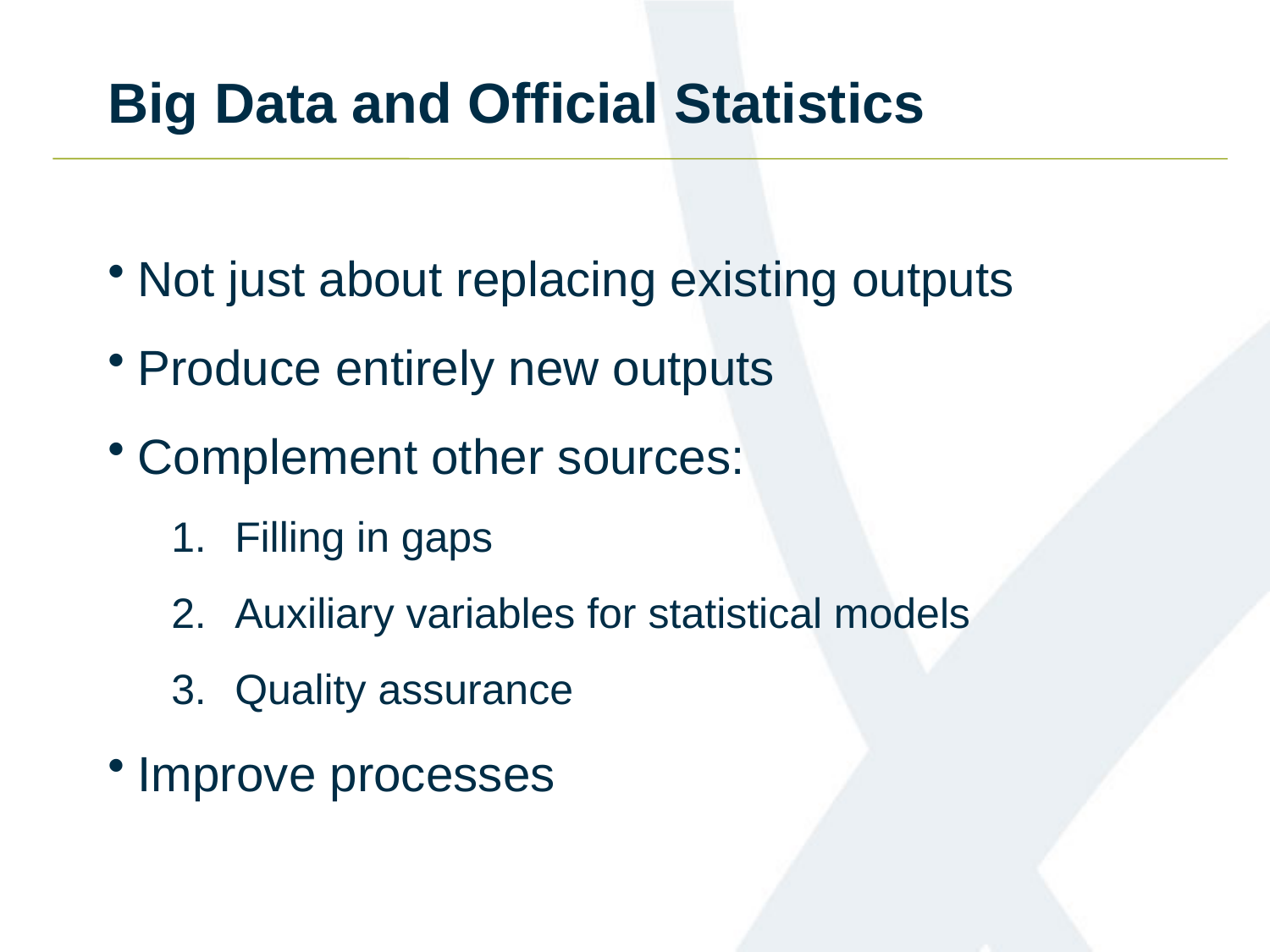

Big Data and Official Statistics
Not just about replacing existing outputs
Produce entirely new outputs
Complement other sources:
Filling in gaps
Auxiliary variables for statistical models
Quality assurance
Improve processes